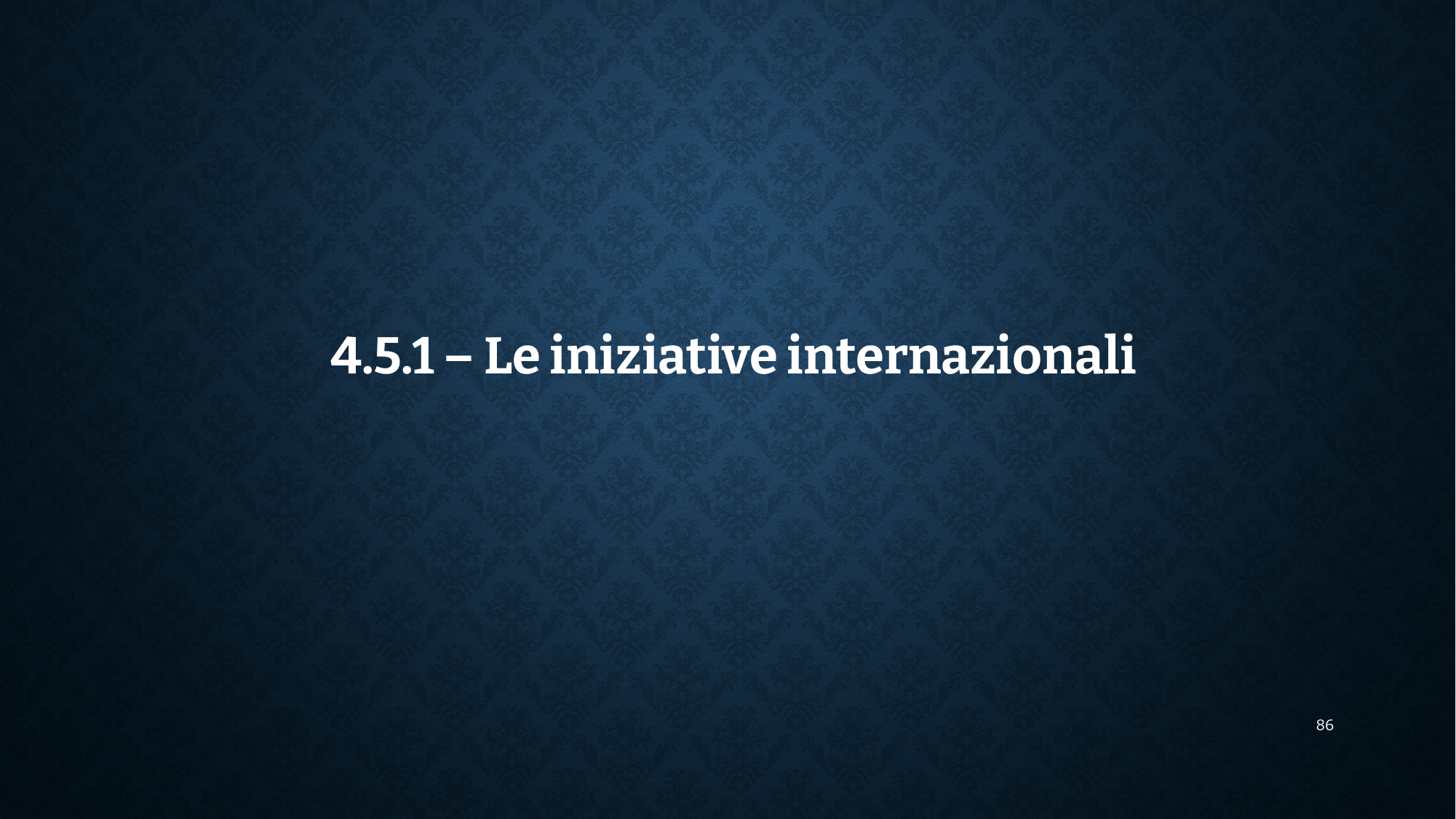

# 4.5.1 – Le iniziative internazionali
86